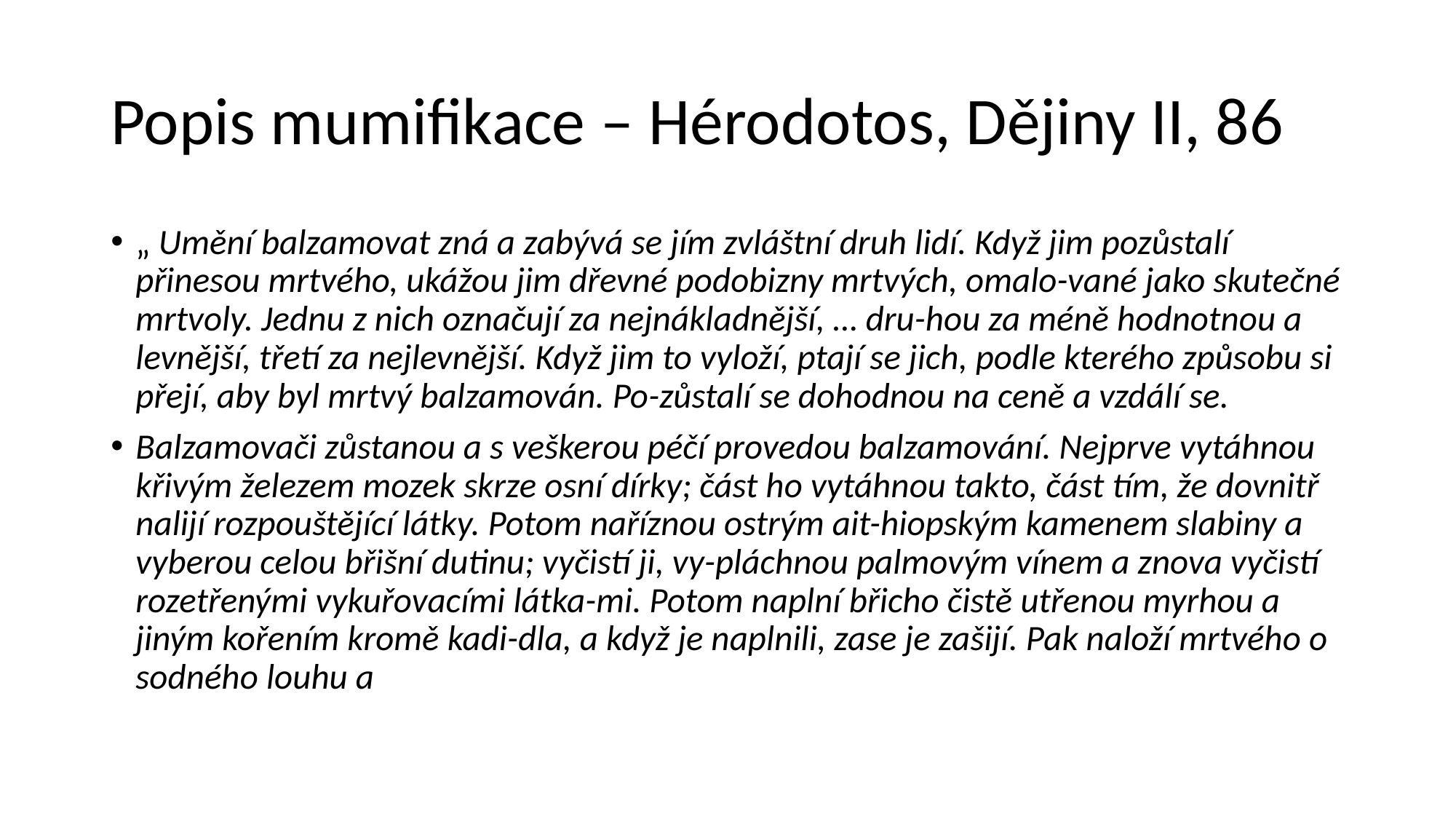

# Popis mumifikace – Hérodotos, Dějiny II, 86
„ Umění balzamovat zná a zabývá se jím zvláštní druh lidí. Když jim pozůstalí přinesou mrtvého, ukážou jim dřevné podobizny mrtvých, omalo-vané jako skutečné mrtvoly. Jednu z nich označují za nejnákladnější, … dru-hou za méně hodnotnou a levnější, třetí za nejlevnější. Když jim to vyloží, ptají se jich, podle kterého způsobu si přejí, aby byl mrtvý balzamován. Po-zůstalí se dohodnou na ceně a vzdálí se.
Balzamovači zůstanou a s veškerou péčí provedou balzamování. Nejprve vytáhnou křivým železem mozek skrze osní dírky; část ho vytáhnou takto, část tím, že dovnitř nalijí rozpouštějící látky. Potom naříznou ostrým ait-hiopským kamenem slabiny a vyberou celou břišní dutinu; vyčistí ji, vy-pláchnou palmovým vínem a znova vyčistí rozetřenými vykuřovacími látka-mi. Potom naplní břicho čistě utřenou myrhou a jiným kořením kromě kadi-dla, a když je naplnili, zase je zašijí. Pak naloží mrtvého o sodného louhu a